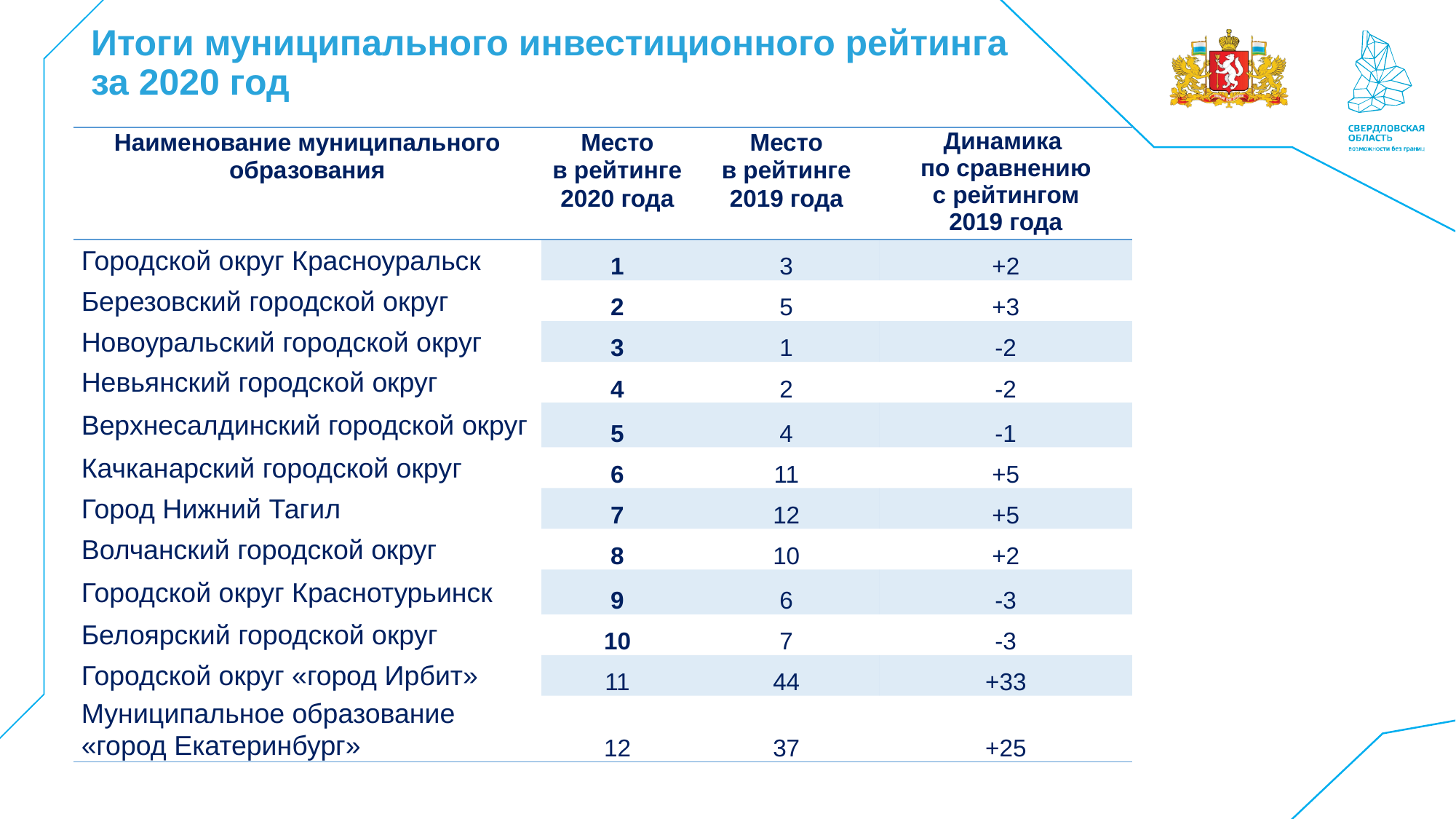

# Итоги муниципального инвестиционного рейтинга за 2020 год
| Наименование муниципального образования | Место в рейтинге 2020 года | Место в рейтинге 2019 года | Динамика по сравнению с рейтингом 2019 года |
| --- | --- | --- | --- |
| Городской округ Красноуральск | 1 | 3 | +2 |
| Березовский городской округ | 2 | 5 | +3 |
| Новоуральский городской округ | 3 | 1 | -2 |
| Невьянский городской округ | 4 | 2 | -2 |
| Верхнесалдинский городской округ | 5 | 4 | -1 |
| Качканарский городской округ | 6 | 11 | +5 |
| Город Нижний Тагил | 7 | 12 | +5 |
| Волчанский городской округ | 8 | 10 | +2 |
| Городской округ Краснотурьинск | 9 | 6 | -3 |
| Белоярский городской округ | 10 | 7 | -3 |
| Городской округ «город Ирбит» | 11 | 44 | +33 |
| Муниципальное образование «город Екатеринбург» | 12 | 37 | +25 |